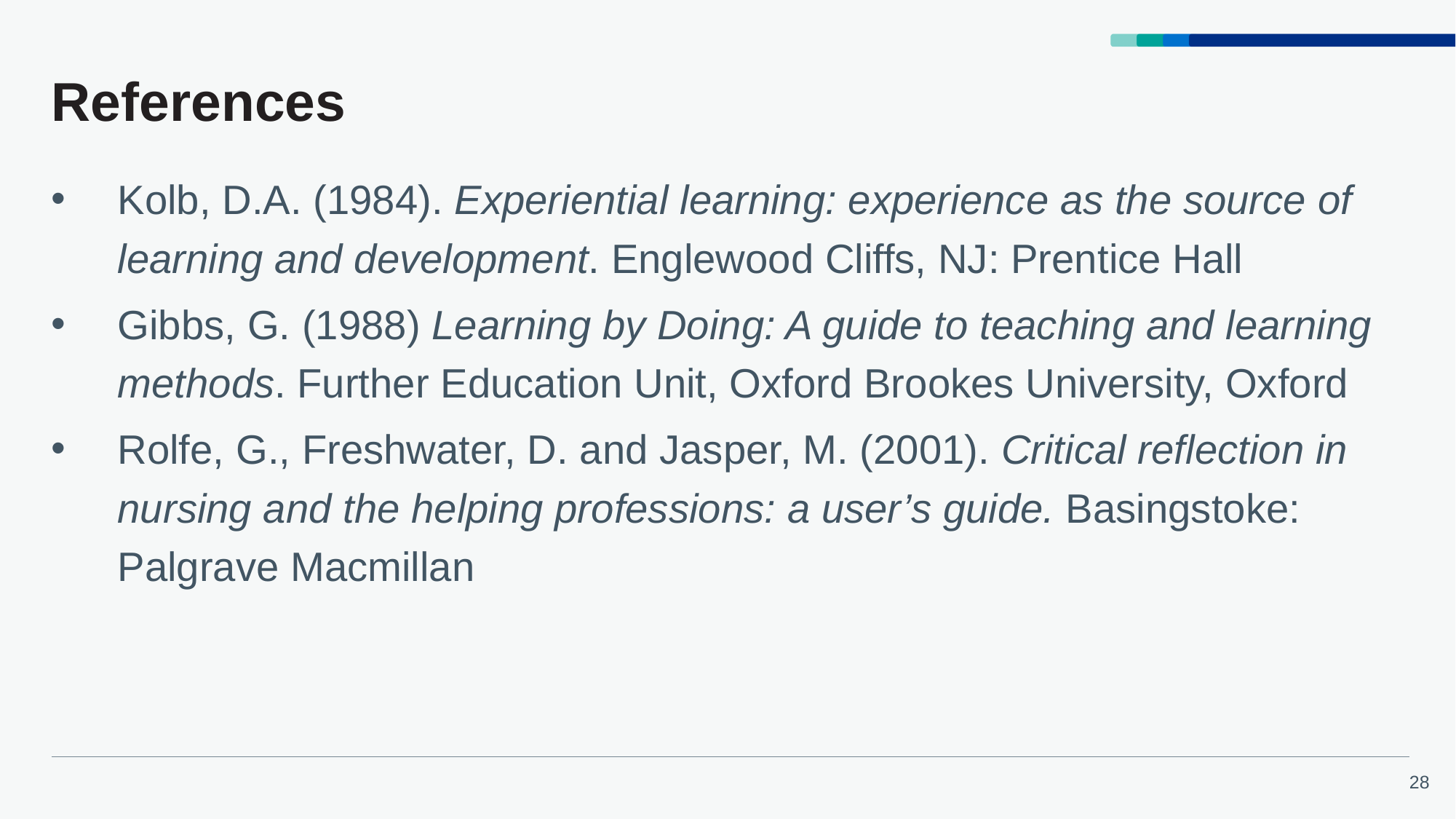

# References
Kolb, D.A. (1984). Experiential learning: experience as the source of learning and development. Englewood Cliffs, NJ: Prentice Hall
Gibbs, G. (1988) Learning by Doing: A guide to teaching and learning methods. Further Education Unit, Oxford Brookes University, Oxford
Rolfe, G., Freshwater, D. and Jasper, M. (2001). Critical reflection in nursing and the helping professions: a user’s guide. Basingstoke: Palgrave Macmillan